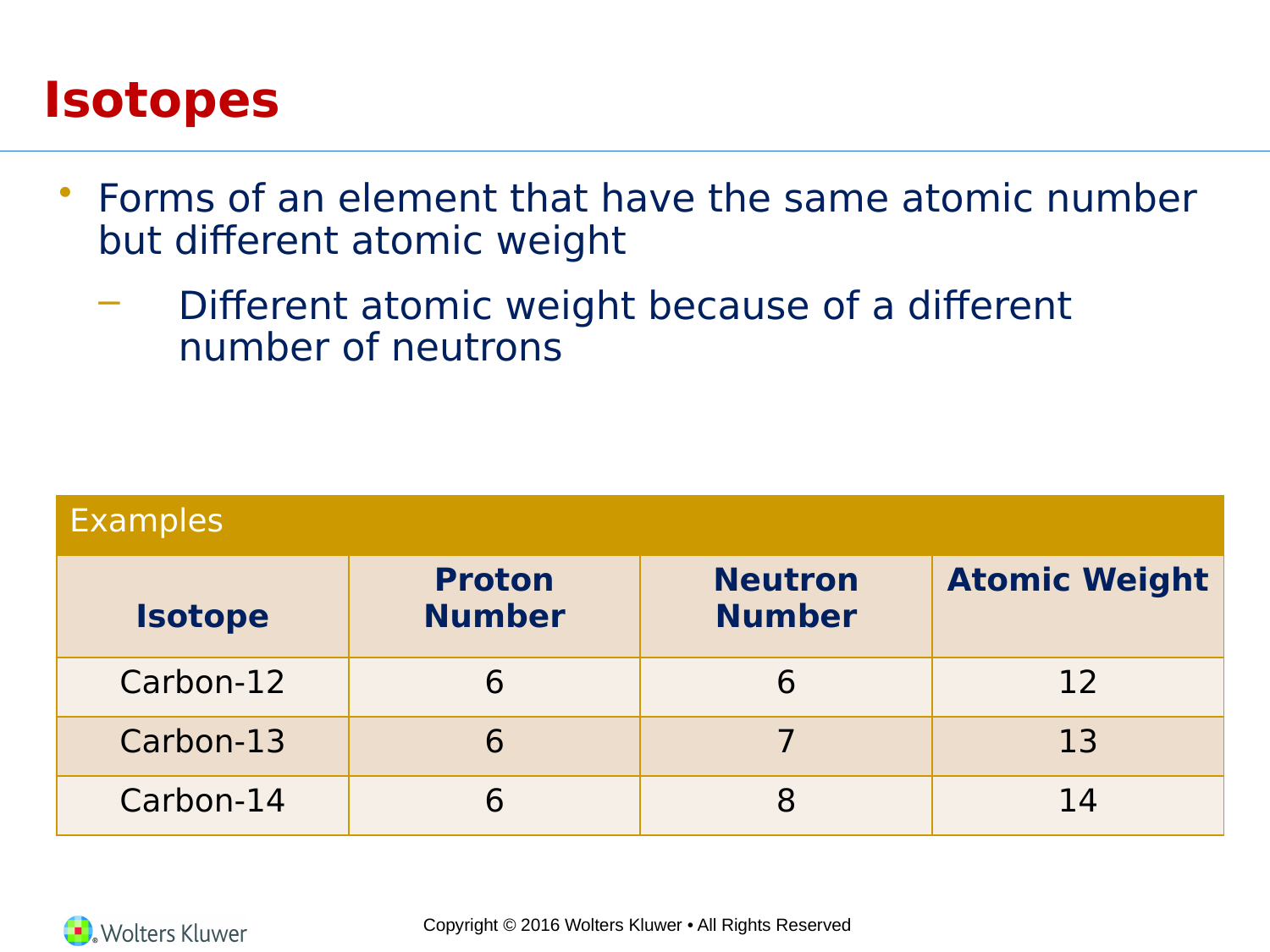

# Isotopes
Forms of an element that have the same atomic number but different atomic weight
Different atomic weight because of a different number of neutrons

May be stable or unstable (radioactive)
| Examples |  |  |  |
| --- | --- | --- | --- |
| Isotope | Proton Number | Neutron Number | Atomic Weight |
| Carbon-12 | 6 | 6 | 12 |
| Carbon-13 | 6 | 7 | 13 |
| Carbon-14 | 6 | 8 | 14 |